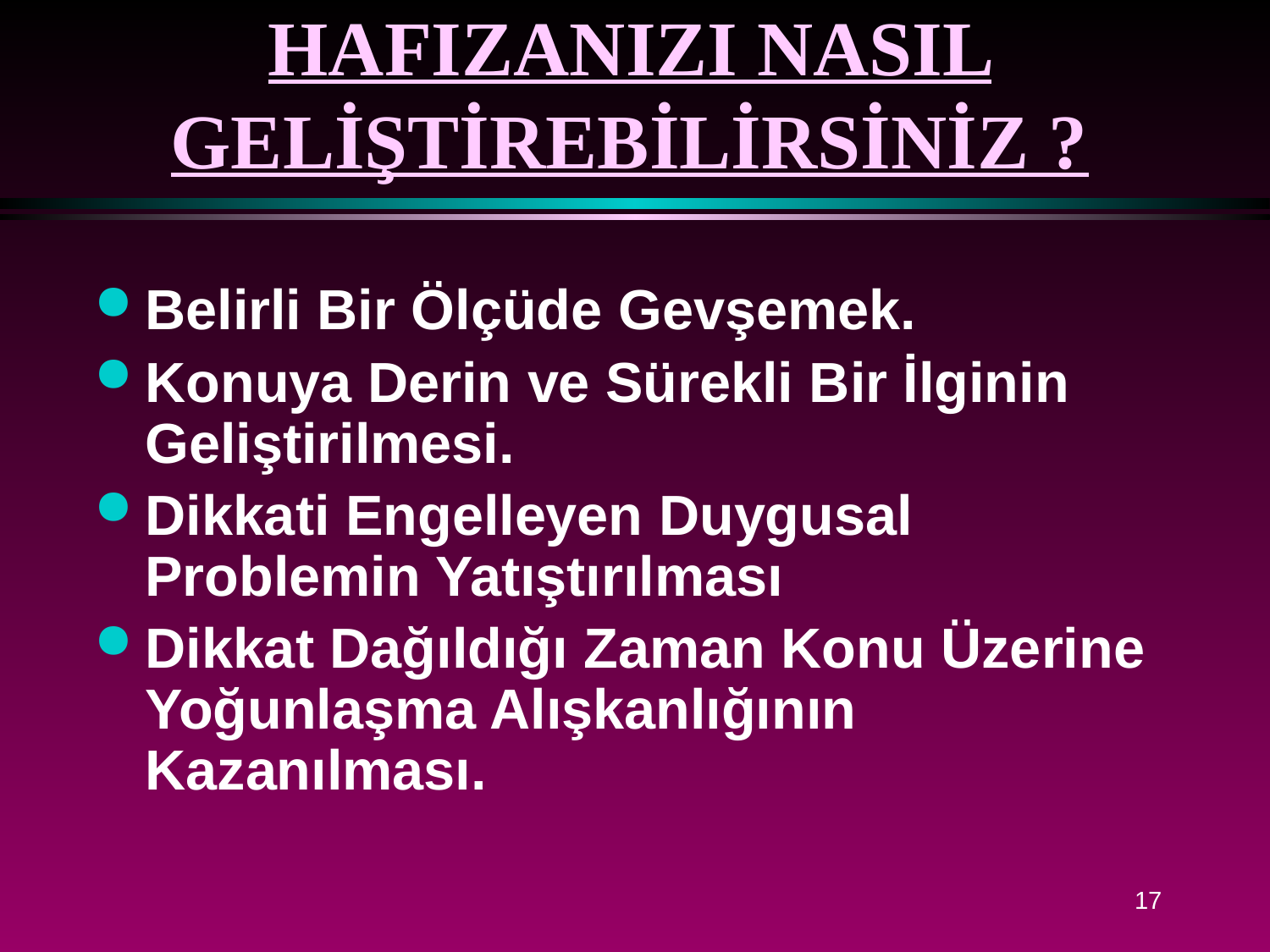

# HAFIZANIZI NASIL GELİŞTİREBİLİRSİNİZ ?
Belirli Bir Ölçüde Gevşemek.
Konuya Derin ve Sürekli Bir İlginin Geliştirilmesi.
Dikkati Engelleyen Duygusal Problemin Yatıştırılması
Dikkat Dağıldığı Zaman Konu Üzerine Yoğunlaşma Alışkanlığının Kazanılması.
17